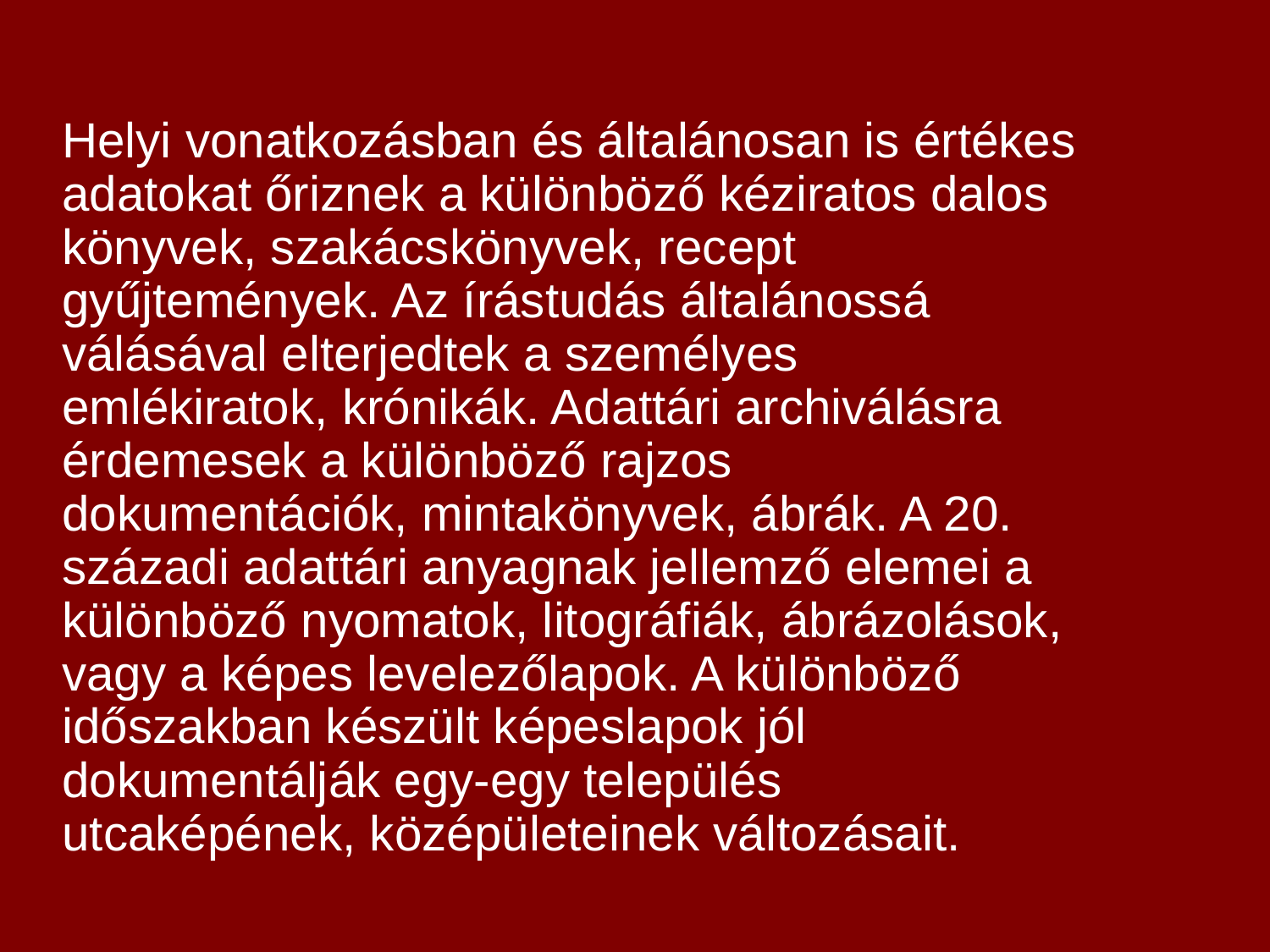

Helyi vonatkozásban és általánosan is értékes adatokat őriznek a különböző kéziratos dalos könyvek, szakácskönyvek, recept gyűjtemények. Az írástudás általánossá válásával elterjedtek a személyes emlékiratok, krónikák. Adattári archiválásra érdemesek a különböző rajzos dokumentációk, mintakönyvek, ábrák. A 20. századi adattári anyagnak jellemző elemei a különböző nyomatok, litográfiák, ábrázolások, vagy a képes levelezőlapok. A különböző időszakban készült képeslapok jól dokumentálják egy-egy település utcaképének, középületeinek változásait.